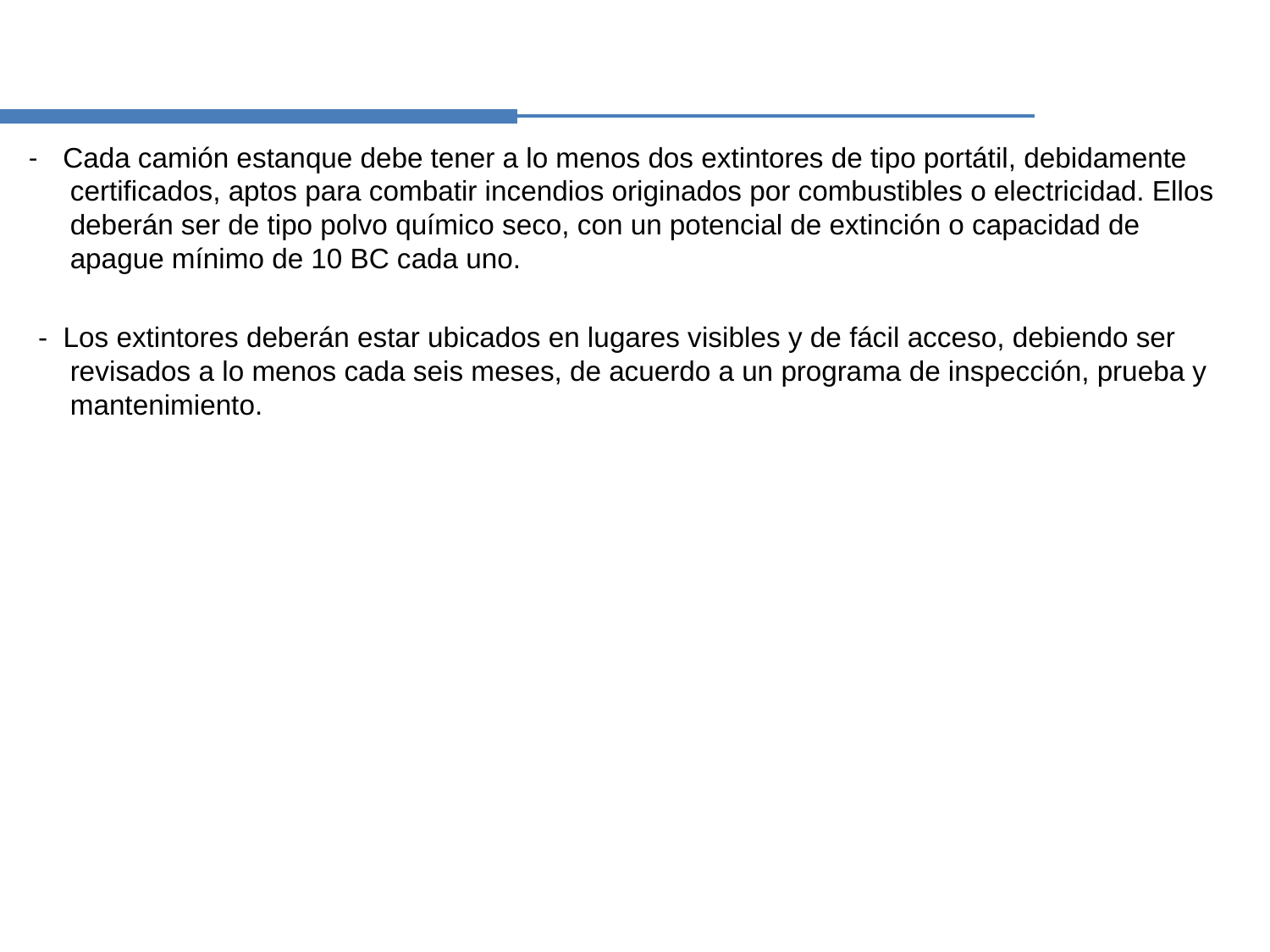

-    Cada camión estanque debe tener a lo menos dos extintores de tipo portátil, debidamente certificados, aptos para combatir incendios originados por combustibles o electricidad. Ellos deberán ser de tipo polvo químico seco, con un potencial de extinción o capacidad de apague mínimo de 10 BC cada uno.

  -  Los extintores deberán estar ubicados en lugares visibles y de fácil acceso, debiendo ser revisados a lo menos cada seis meses, de acuerdo a un programa de inspección, prueba y mantenimiento.